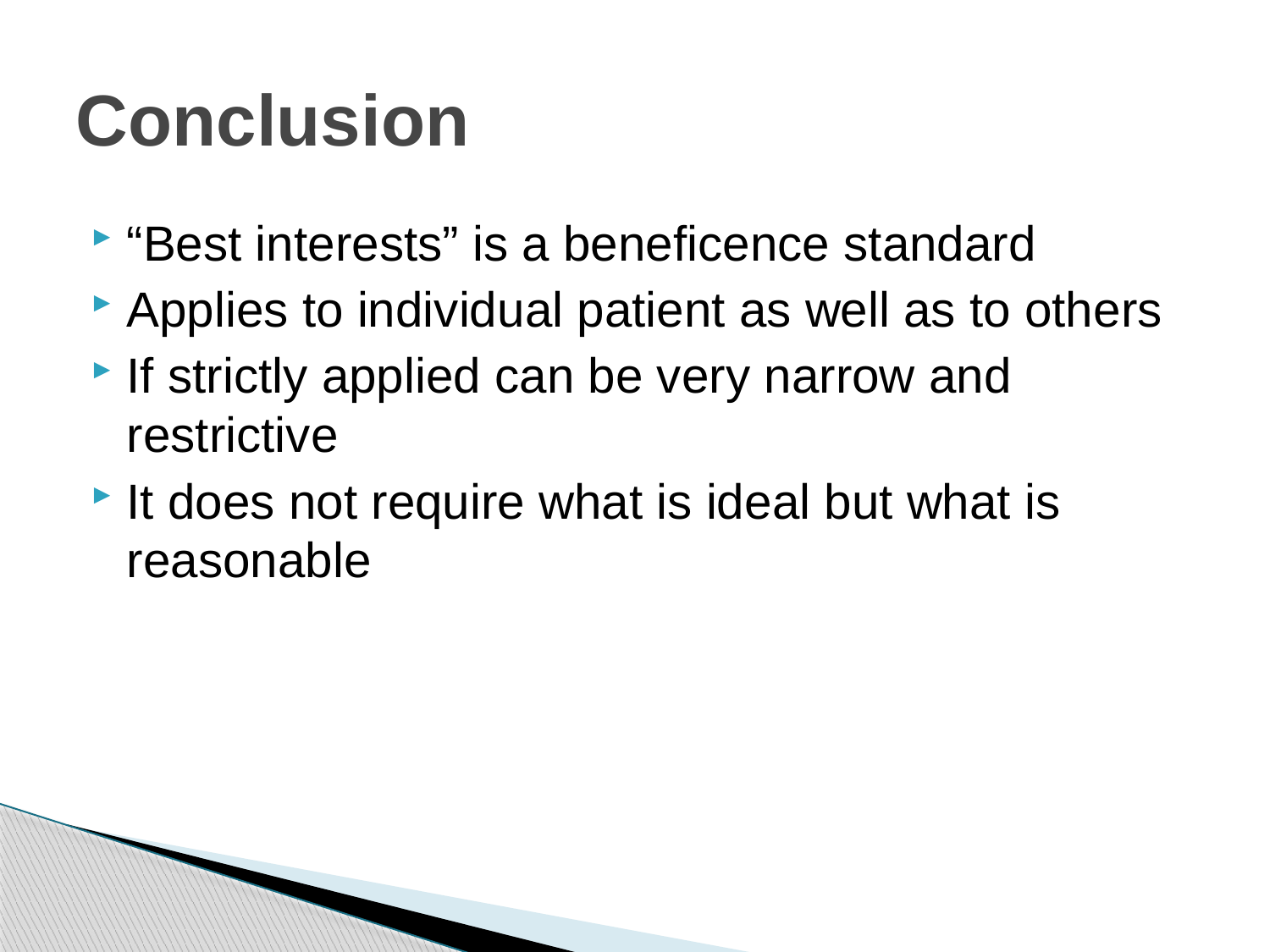

# Conclusion
“Best interests” is a beneficence standard
Applies to individual patient as well as to others
If strictly applied can be very narrow and restrictive
It does not require what is ideal but what is reasonable